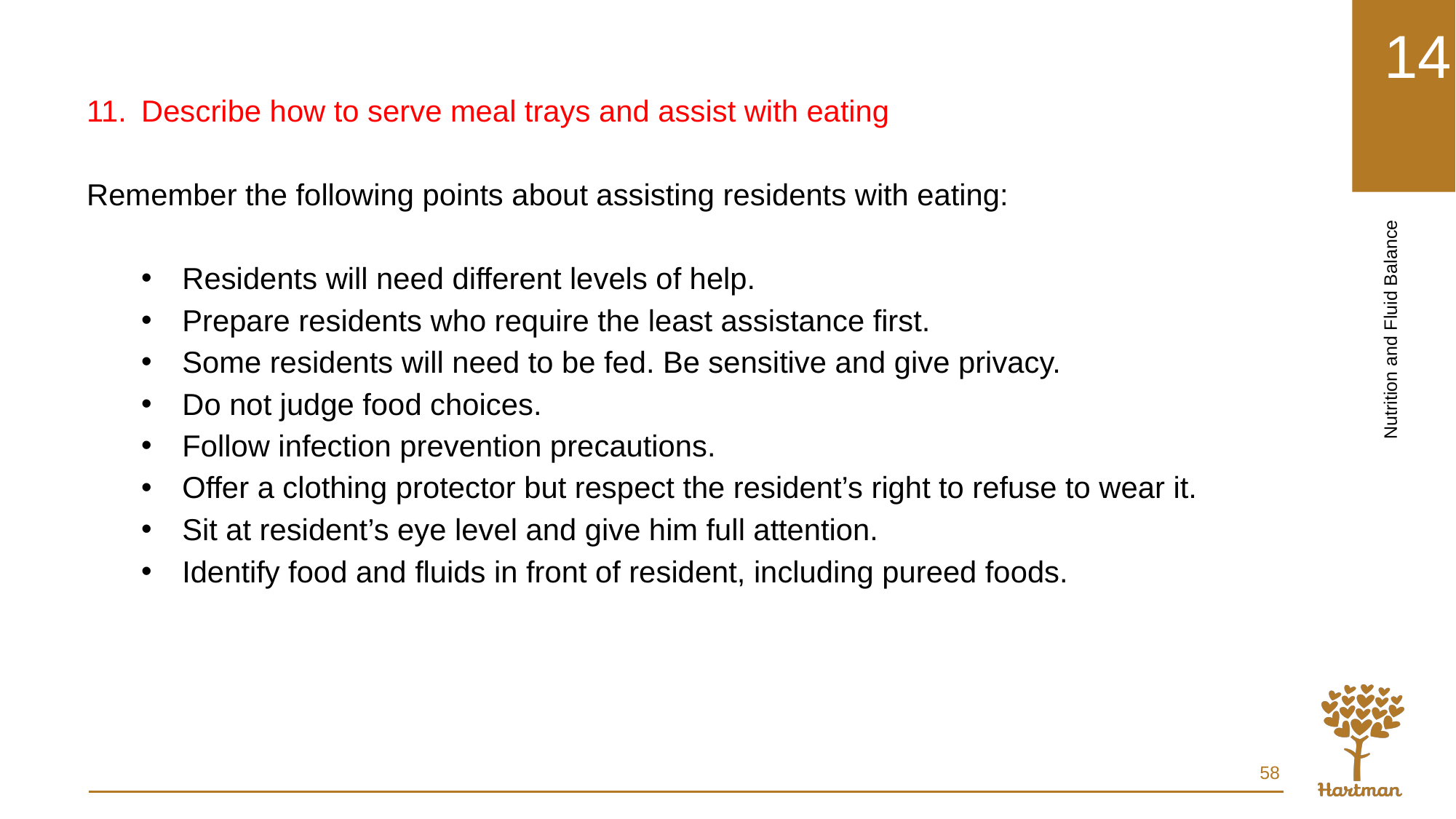

Describe how to serve meal trays and assist with eating

Remember the following points about assisting residents with eating:

Residents will need different levels of help.
Prepare residents who require the least assistance first.
Some residents will need to be fed. Be sensitive and give privacy.
Do not judge food choices.
Follow infection prevention precautions.
Offer a clothing protector but respect the resident’s right to refuse to wear it.
Sit at resident’s eye level and give him full attention.
Identify food and fluids in front of resident, including pureed foods.

58